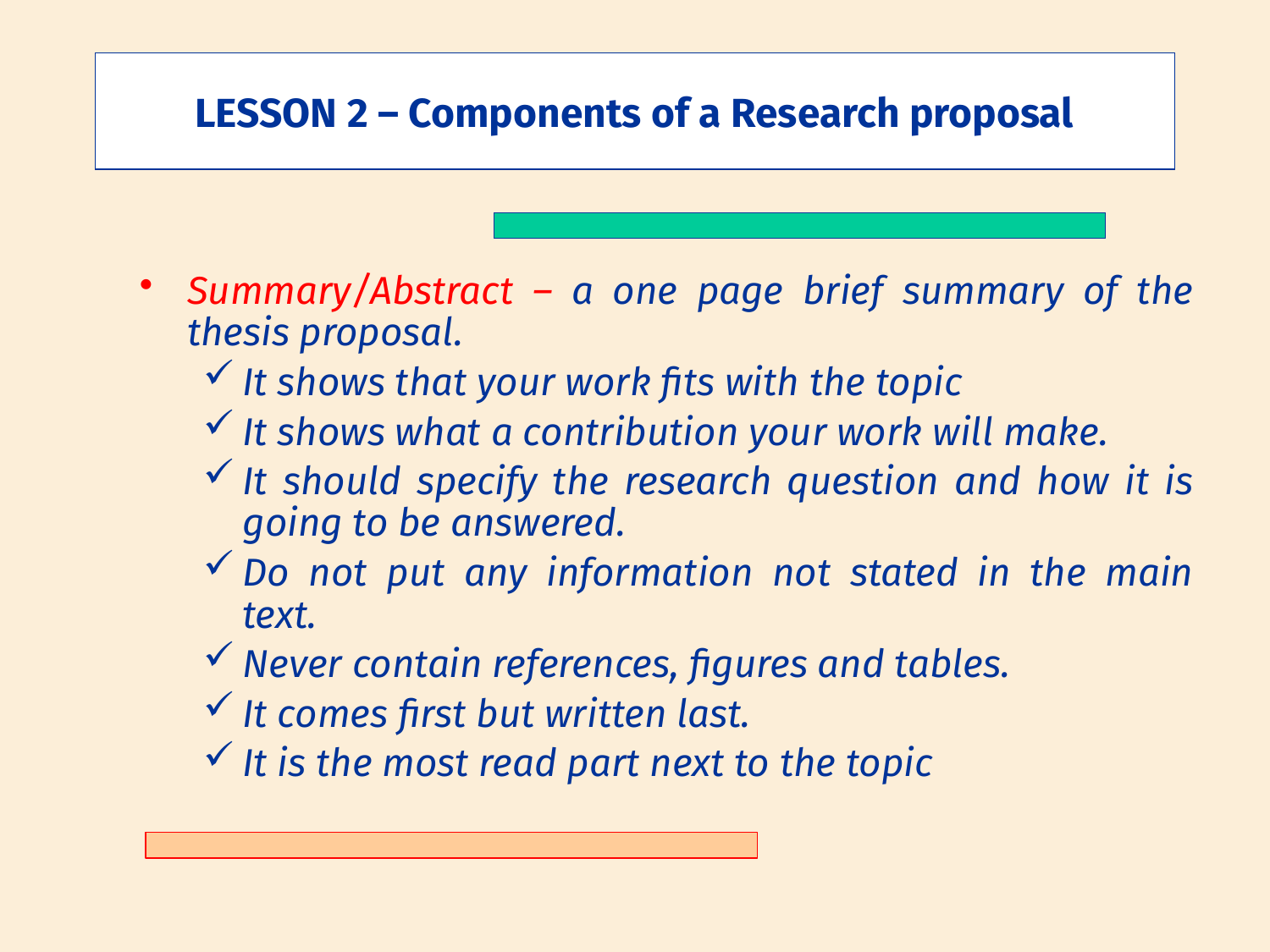

LESSON 2 – Components of a Research proposal
Summary/Abstract – a one page brief summary of the thesis proposal.
It shows that your work fits with the topic
It shows what a contribution your work will make.
It should specify the research question and how it is going to be answered.
Do not put any information not stated in the main text.
Never contain references, figures and tables.
It comes first but written last.
It is the most read part next to the topic